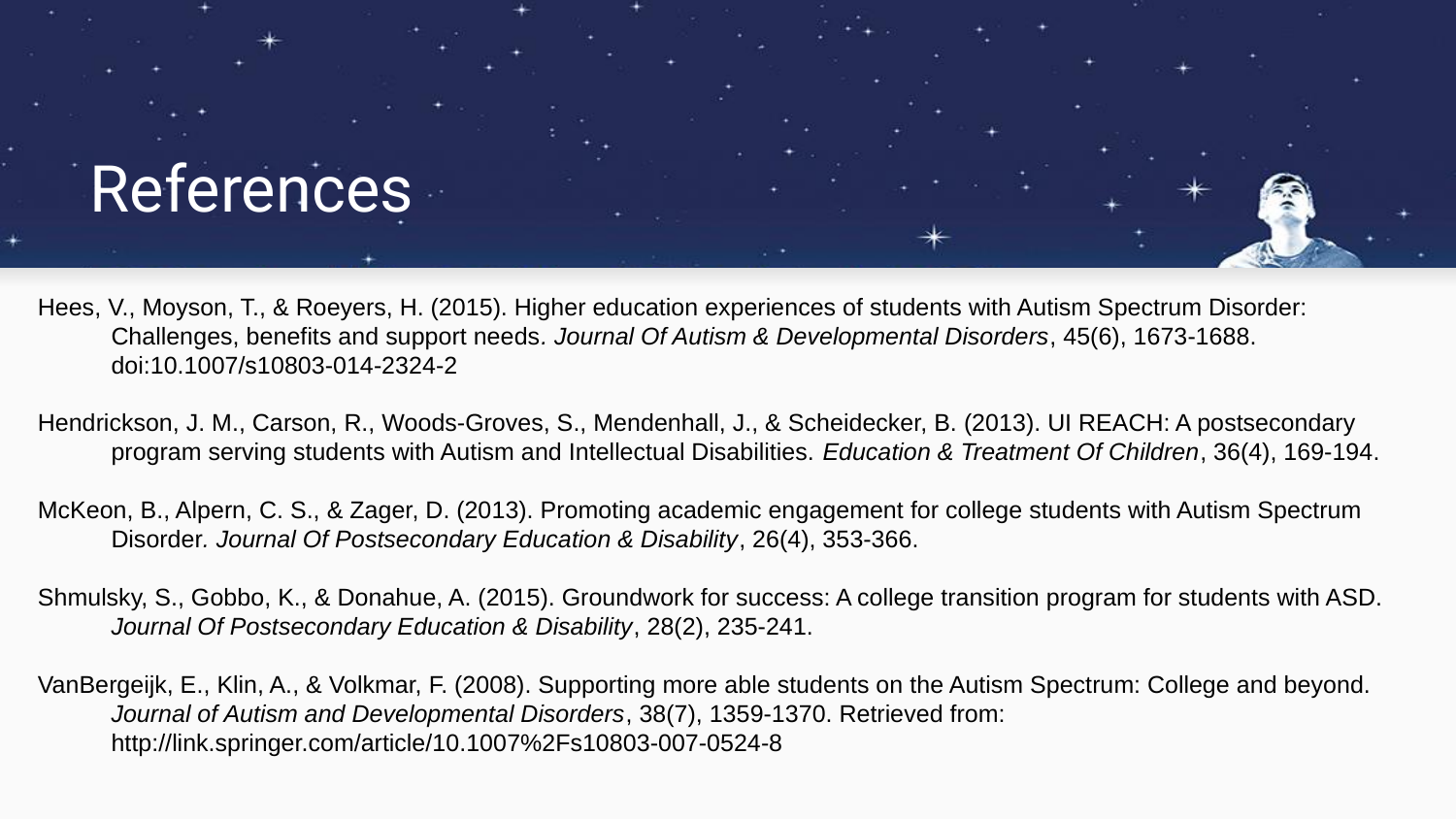

# References

Hees, V., Moyson, T., & Roeyers, H. (2015). Higher education experiences of students with Autism Spectrum Disorder: Challenges, benefits and support needs. Journal Of Autism & Developmental Disorders, 45(6), 1673-1688. doi:10.1007/s10803-014-2324-2

Hendrickson, J. M., Carson, R., Woods-Groves, S., Mendenhall, J., & Scheidecker, B. (2013). UI REACH: A postsecondary program serving students with Autism and Intellectual Disabilities. Education & Treatment Of Children, 36(4), 169-194.

McKeon, B., Alpern, C. S., & Zager, D. (2013). Promoting academic engagement for college students with Autism Spectrum Disorder. Journal Of Postsecondary Education & Disability, 26(4), 353-366.

Shmulsky, S., Gobbo, K., & Donahue, A. (2015). Groundwork for success: A college transition program for students with ASD. Journal Of Postsecondary Education & Disability, 28(2), 235-241.

VanBergeijk, E., Klin, A., & Volkmar, F. (2008). Supporting more able students on the Autism Spectrum: College and beyond. Journal of Autism and Developmental Disorders, 38(7), 1359-1370. Retrieved from: http://link.springer.com/article/10.1007%2Fs10803-007-0524-8